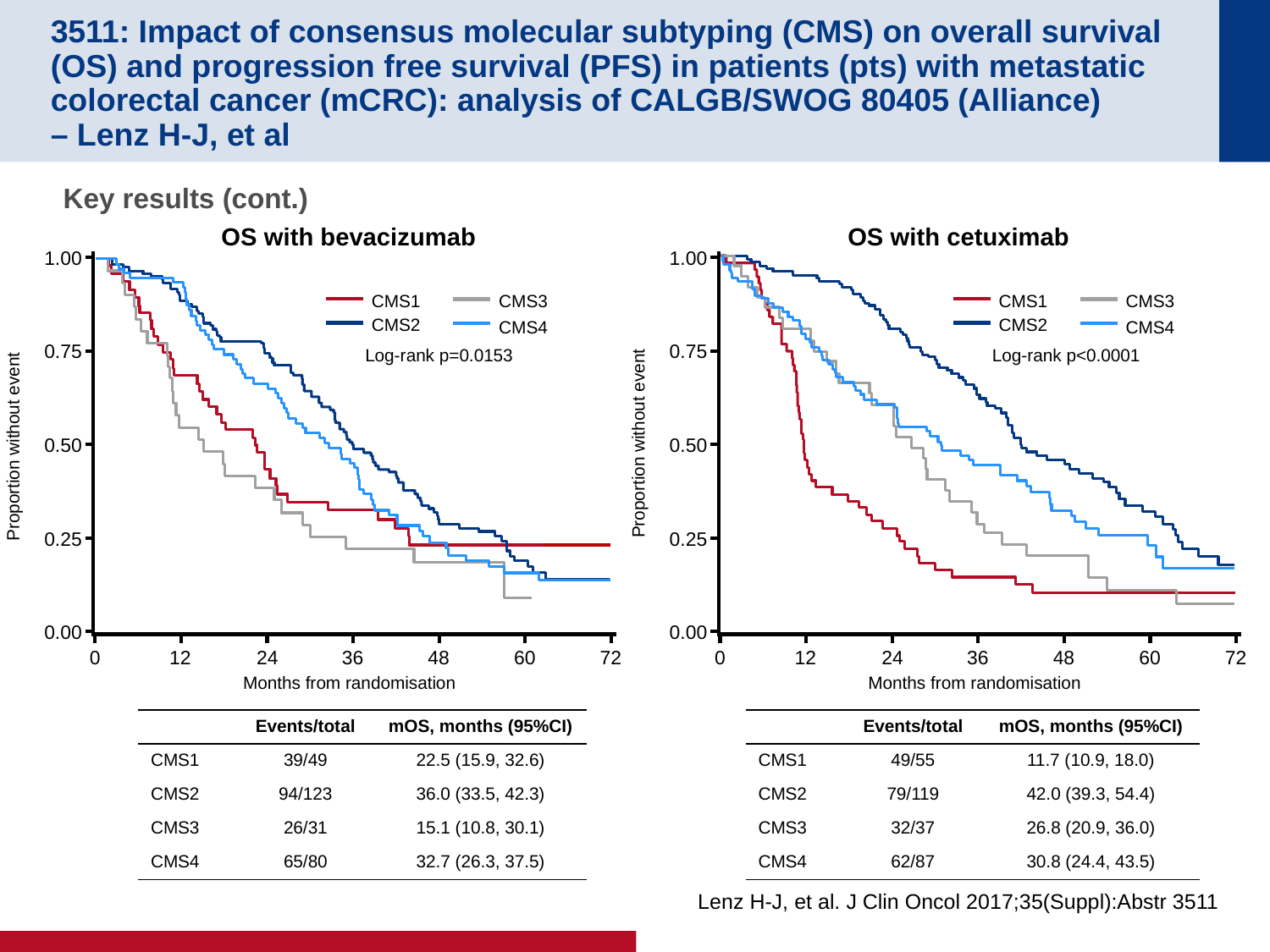

# 3511: Impact of consensus molecular subtyping (CMS) on overall survival (OS) and progression free survival (PFS) in patients (pts) with metastatic colorectal cancer (mCRC): analysis of CALGB/SWOG 80405 (Alliance) – Lenz H-J, et al
Key results (cont.)
OS with bevacizumab
OS with cetuximab
1.00
1.00

Proportion without event
Proportion without event
0.75
0.75
0.50
0.50

0.25
0.25
0.00
0.00
0
0
12
24
36
48
60
72
12
24
36
48
60
72
Months from randomisation
Months from randomisation
CMS1
CMS3
CMS2
CMS4
Log-rank p=0.0153
CMS1
CMS3
CMS2
CMS4
Log-rank p<0.0001
|  | Events/total | mOS, months (95%CI) |
| --- | --- | --- |
| CMS1 | 39/49 | 22.5 (15.9, 32.6) |
| CMS2 | 94/123 | 36.0 (33.5, 42.3) |
| CMS3 | 26/31 | 15.1 (10.8, 30.1) |
| CMS4 | 65/80 | 32.7 (26.3, 37.5) |
|  | Events/total | mOS, months (95%CI) |
| --- | --- | --- |
| CMS1 | 49/55 | 11.7 (10.9, 18.0) |
| CMS2 | 79/119 | 42.0 (39.3, 54.4) |
| CMS3 | 32/37 | 26.8 (20.9, 36.0) |
| CMS4 | 62/87 | 30.8 (24.4, 43.5) |
Lenz H-J, et al. J Clin Oncol 2017;35(Suppl):Abstr 3511